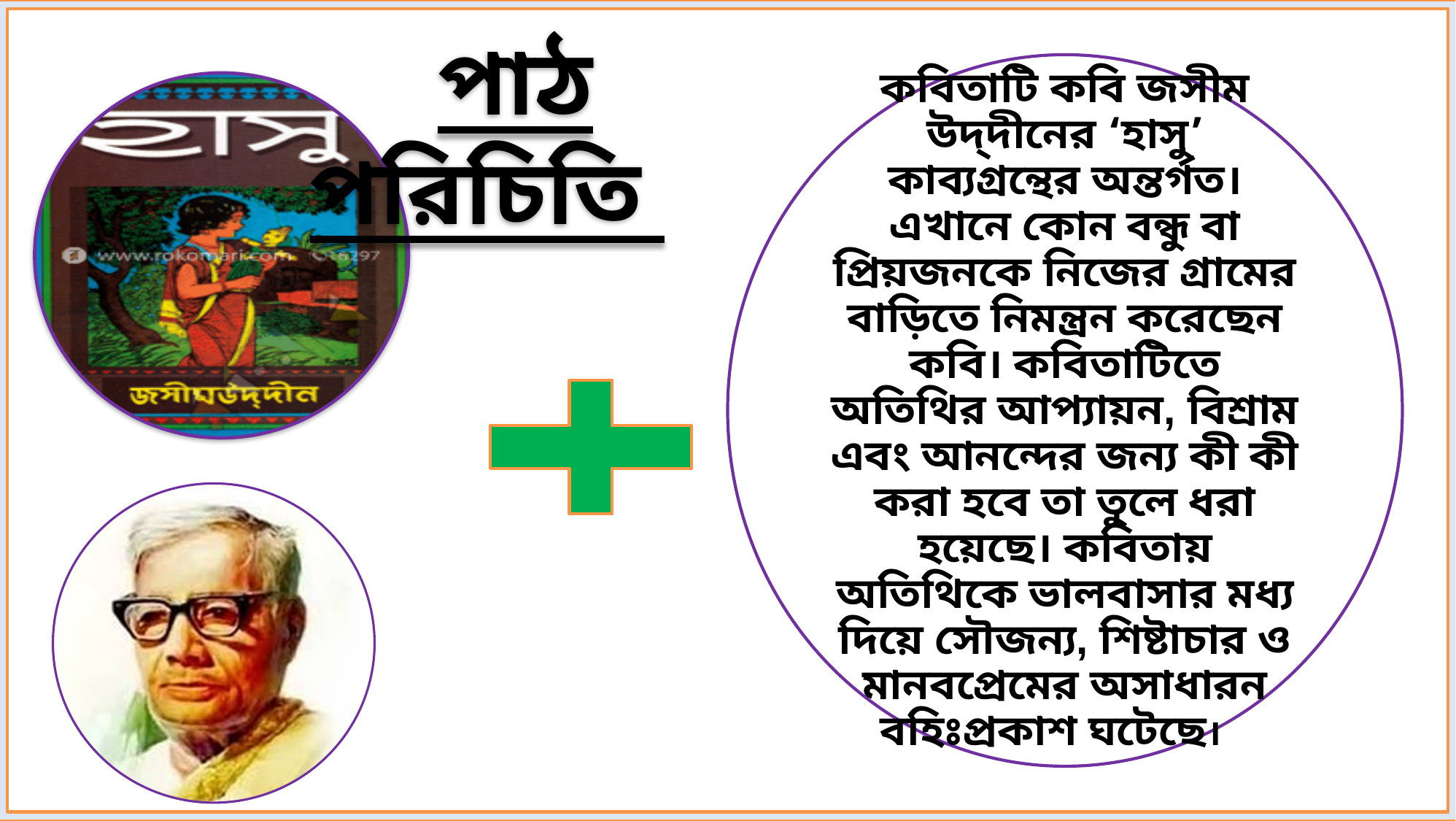

পাঠ পরিচিতি

কবিতাটি কবি জসীম উদ্‌দীনের ‘হাসু’ কাব্যগ্রন্থের অন্তর্গত। এখানে কোন বন্ধু বা প্রিয়জনকে নিজের গ্রামের বাড়িতে নিমন্ত্রন করেছেন কবি। কবিতাটিতে অতিথির আপ্যায়ন, বিশ্রাম এবং আনন্দের জন্য কী কী করা হবে তা তুলে ধরা হয়েছে। কবিতায় অতিথিকে ভালবাসার মধ্য দিয়ে সৌজন্য, শিষ্টাচার ও মানবপ্রেমের অসাধারন বহিঃপ্রকাশ ঘটেছে।